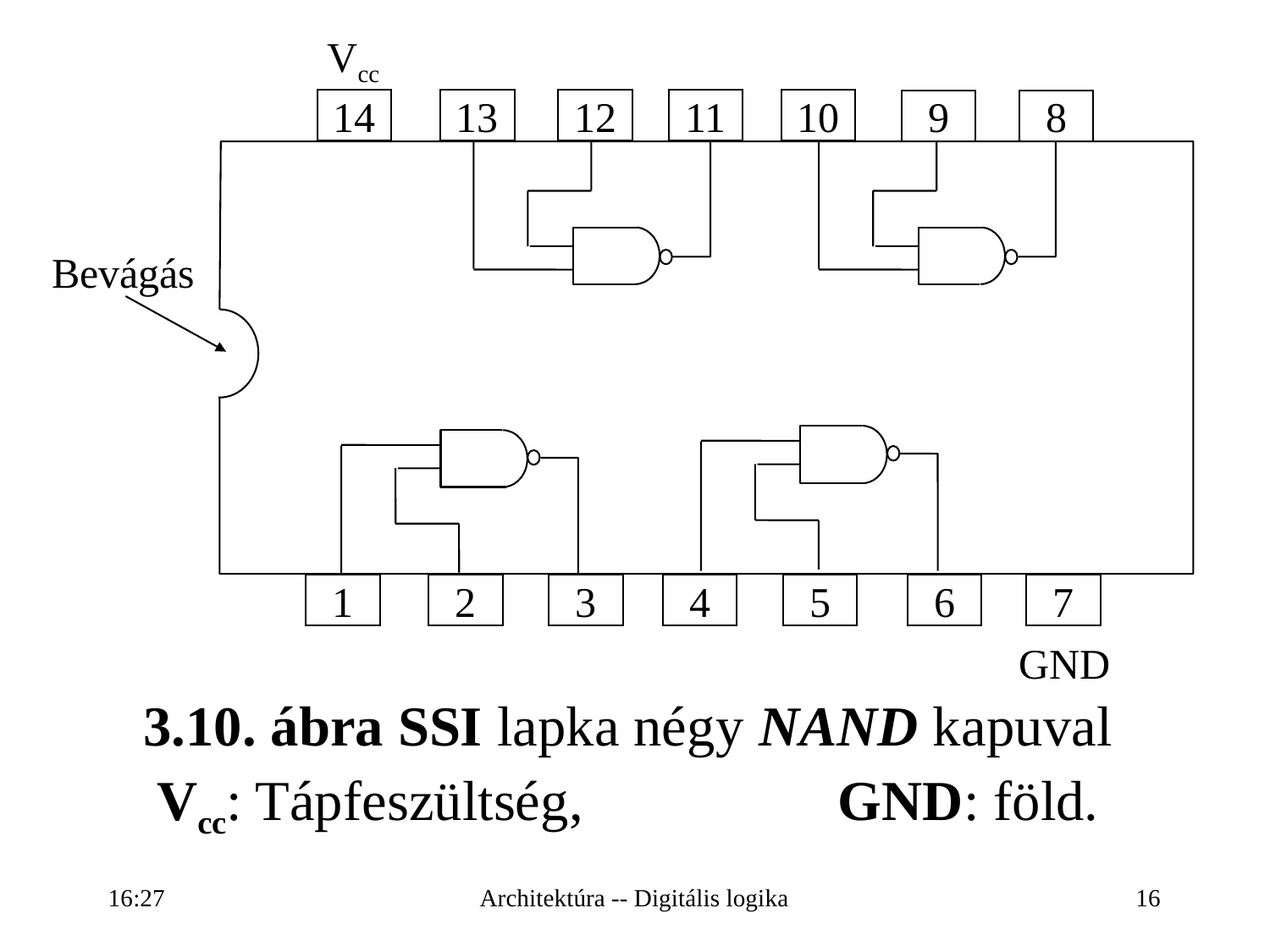

Vcc
14
13
12
11
10
9
8

Bevágás

1
2
3
4
5
6
7
GND
3.10. ábra SSI lapka négy NAND kapuval
Vcc: Tápfeszültség, 		GND: föld.
16:27
Architektúra -- Digitális logika
16